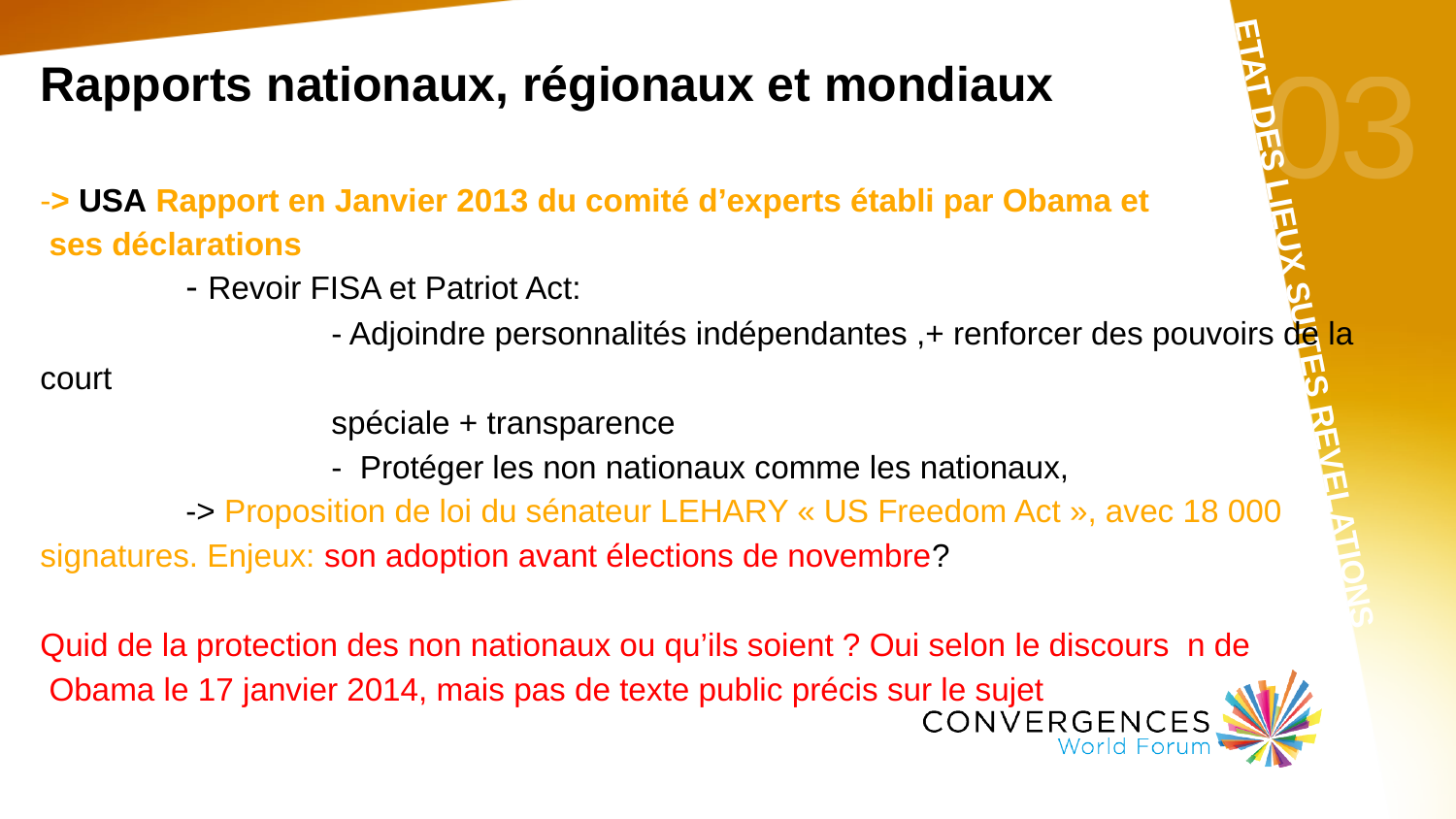

# 03
Rapports nationaux, régionaux et mondiaux
-> USA Rapport en Janvier 2013 du comité d’experts établi par Obama et
 ses déclarations
	- Revoir FISA et Patriot Act:
		- Adjoindre personnalités indépendantes ,+ renforcer des pouvoirs de la court
		spéciale + transparence
		-  Protéger les non nationaux comme les nationaux,
	-> Proposition de loi du sénateur LEHARY « US Freedom Act », avec 18 000 signatures. Enjeux: son adoption avant élections de novembre?

Quid de la protection des non nationaux ou qu’ils soient ? Oui selon le discours  n de
 Obama le 17 janvier 2014, mais pas de texte public précis sur le sujet

Etat des lieux suites revelations